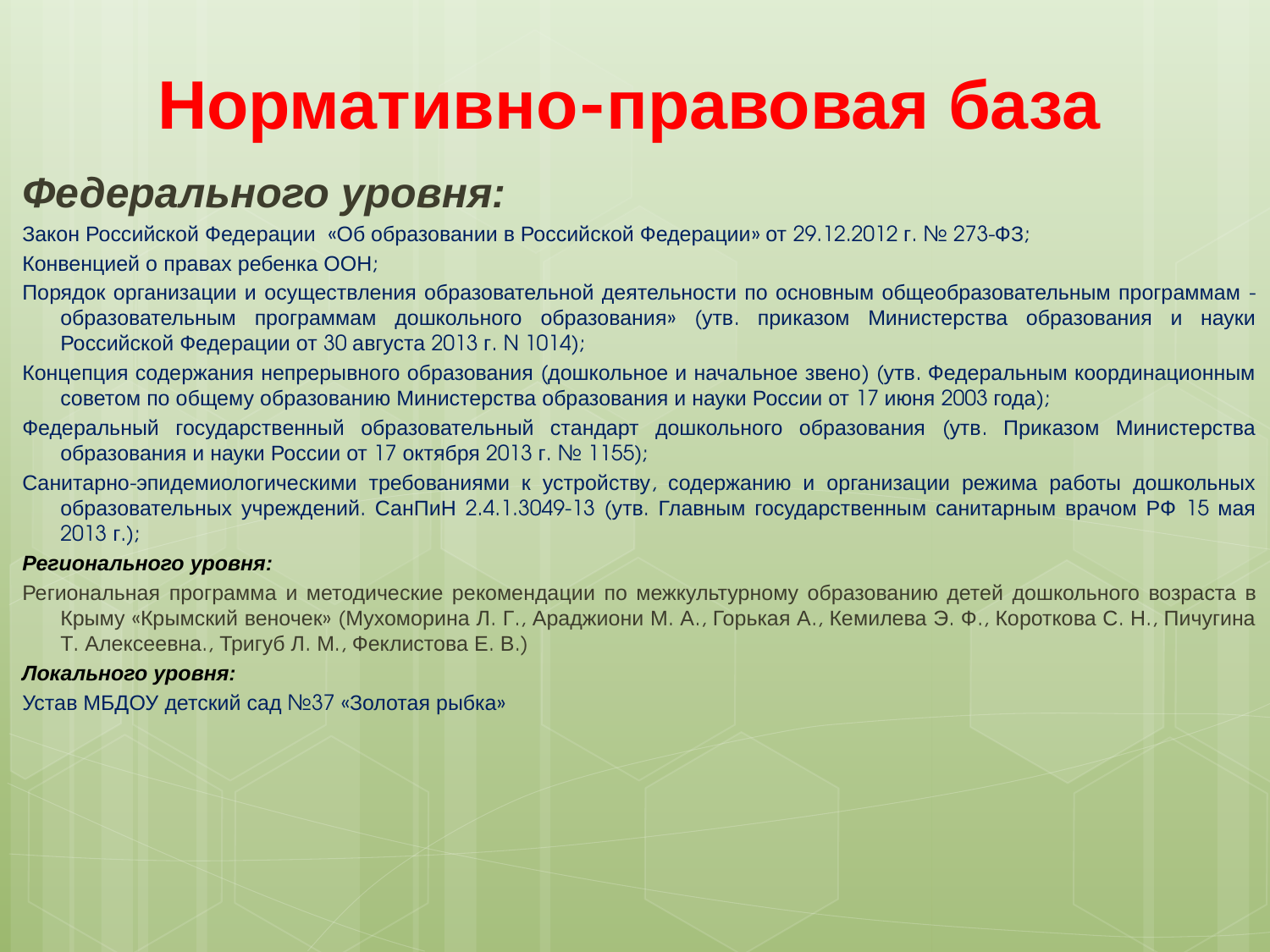

# Нормативно-правовая база
Федерального уровня:
Закон Российской Федерации  «Об образовании в Российской Федерации» от 29.12.2012 г. № 273-ФЗ;
Конвенцией о правах ребенка ООН;
Порядок организации и осуществления образовательной деятельности по основным общеобразовательным программам - образовательным программам дошкольного образования» (утв. приказом Министерства образования и науки Российской Федерации от 30 августа 2013 г. N 1014);
Концепция содержания непрерывного образования (дошкольное и начальное звено) (утв. Федеральным координационным советом по общему образованию Министерства образования и науки России от 17 июня 2003 года);
Федеральный государственный образовательный стандарт дошкольного образования (утв. Приказом Министерства образования и науки России от 17 октября 2013 г. № 1155);
Санитарно-эпидемиологическими требованиями к устройству, содержанию и организации режима работы дошкольных образовательных учреждений. СанПиН 2.4.1.3049-13 (утв. Главным государственным санитарным врачом РФ 15 мая 2013 г.);
Регионального уровня:
Региональная программа и методические рекомендации по межкультурному образованию детей дошкольного возраста в Крыму «Крымский веночек» (Мухоморина Л. Г., Араджиони М. А., Горькая А., Кемилева Э. Ф., Короткова С. Н., Пичугина Т. Алексеевна., Тригуб Л. М., Феклистова Е. В.)
Локального уровня:
Устав МБДОУ детский сад №37 «Золотая рыбка»